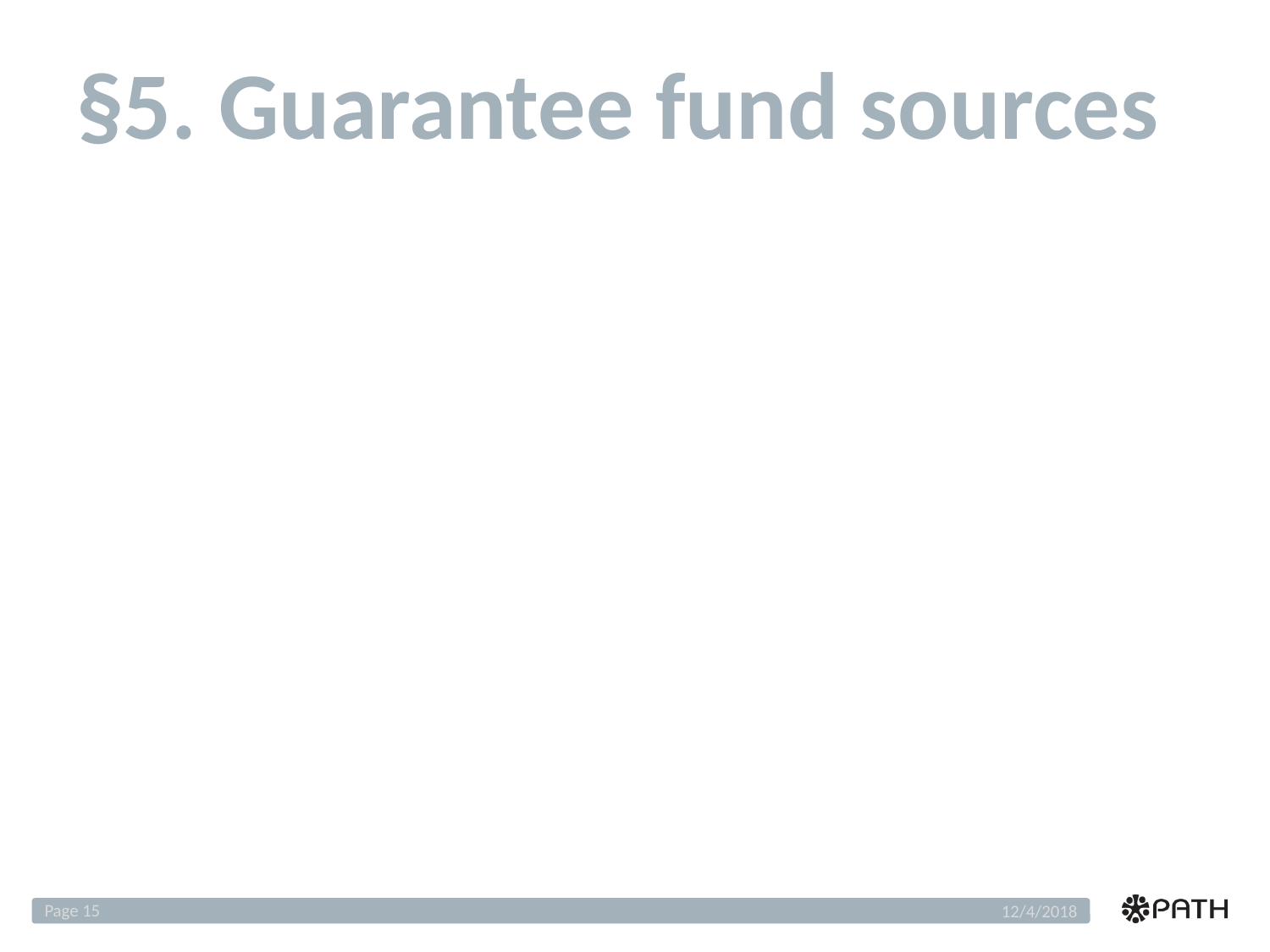

# §5. Guarantee fund sources
Page 15
12/4/2018